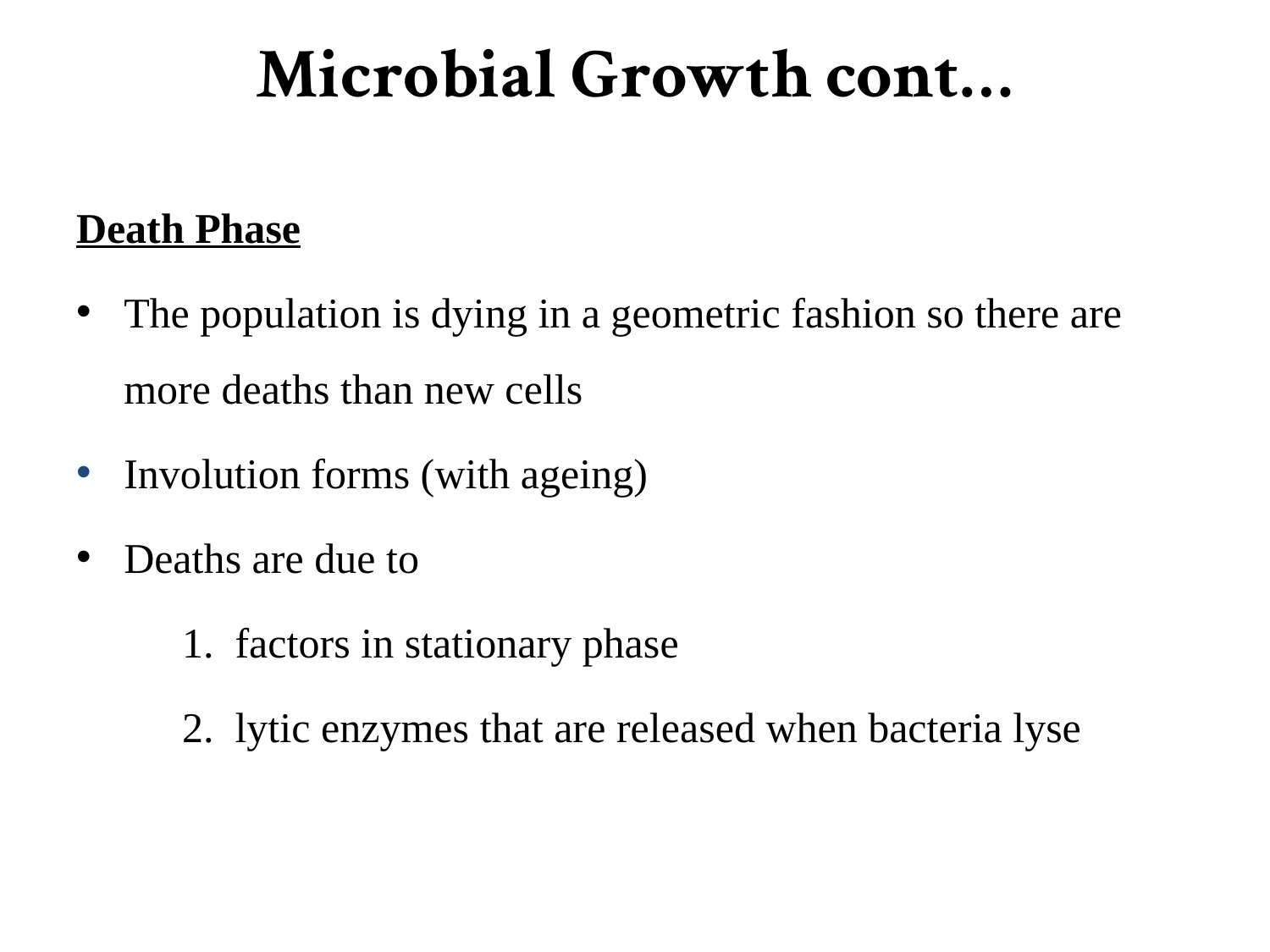

# Microbial Growth cont…
Death Phase
The population is dying in a geometric fashion so there are more deaths than new cells
Involution forms (with ageing)
Deaths are due to
    1.  factors in stationary phase
    2.  lytic enzymes that are released when bacteria lyse